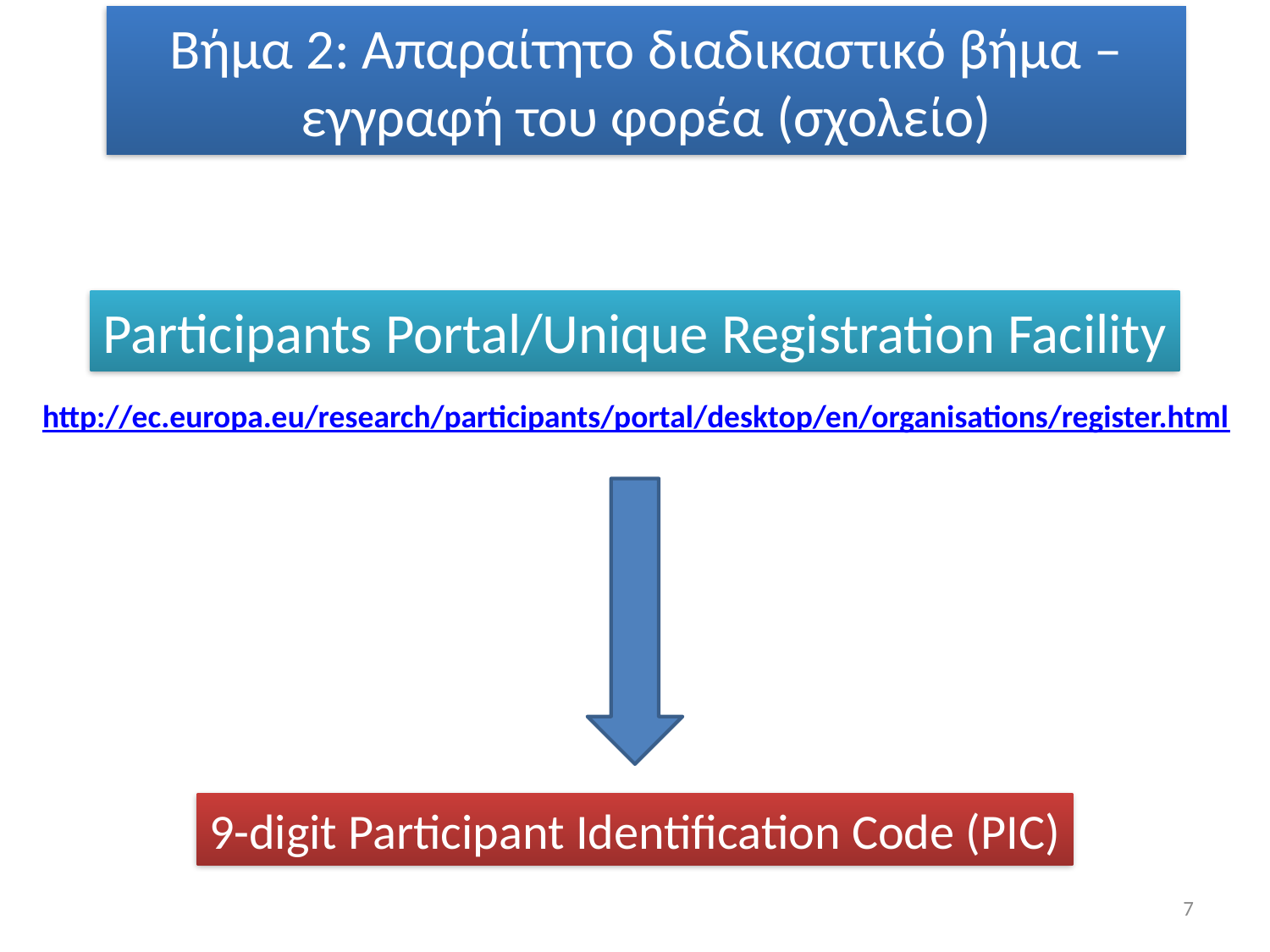

Βήμα 2: Απαραίτητο διαδικαστικό βήμα – εγγραφή του φορέα (σχολείο)
Participants Portal/Unique Registration Facility
http://ec.europa.eu/research/participants/portal/desktop/en/organisations/register.html

9-digit Participant Identification Code (PIC)
7